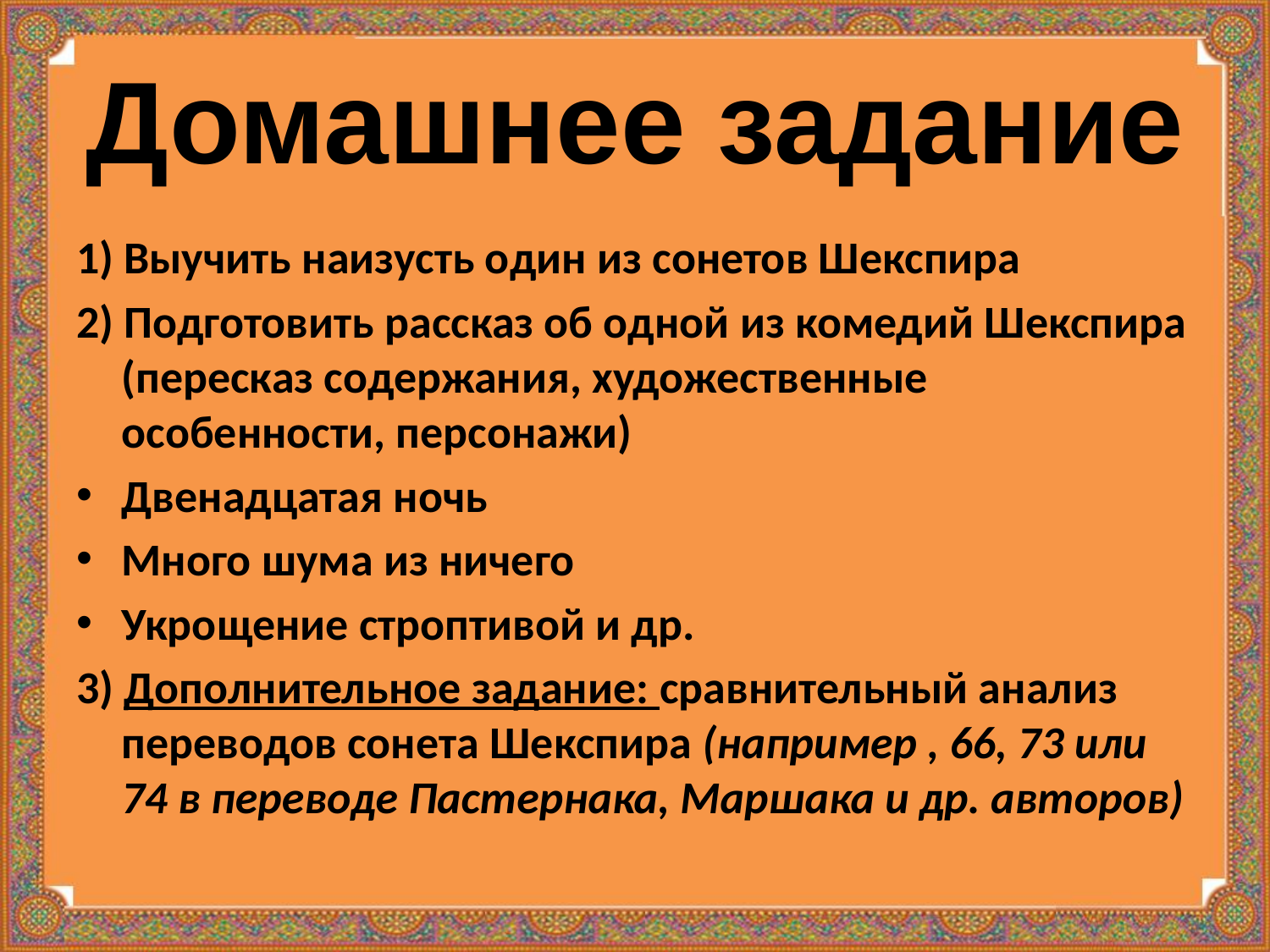

# Домашнее задание
1) Выучить наизусть один из сонетов Шекспира
2) Подготовить рассказ об одной из комедий Шекспира (пересказ содержания, художественные особенности, персонажи)
Двенадцатая ночь
Много шума из ничего
Укрощение строптивой и др.
3) Дополнительное задание: сравнительный анализ переводов сонета Шекспира (например , 66, 73 или 74 в переводе Пастернака, Маршака и др. авторов)